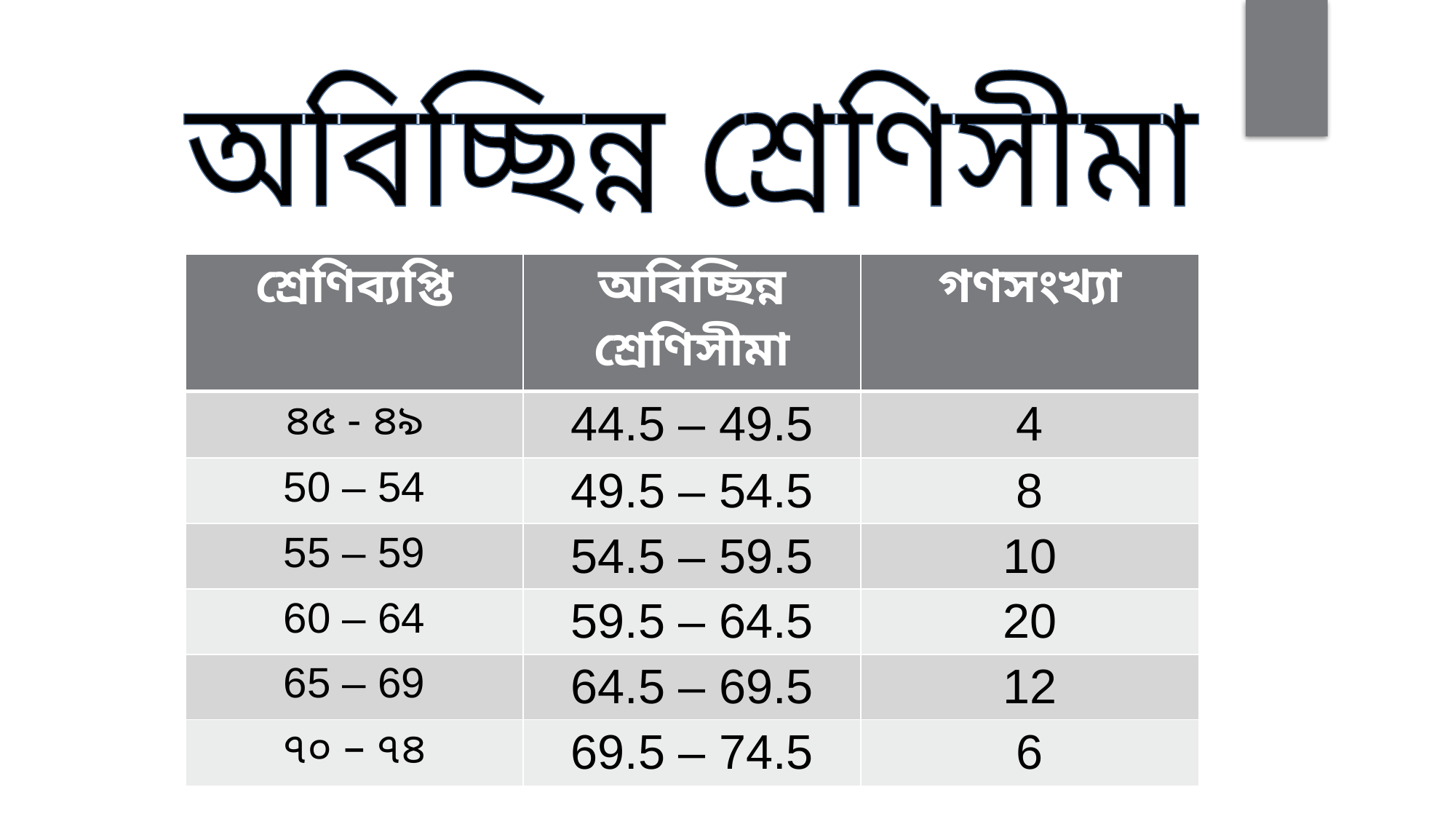

অবিচ্ছিন্ন শ্রেণিসীমা
| শ্রেণিব্যপ্তি | অবিচ্ছিন্ন শ্রেণিসীমা | গণসংখ্যা |
| --- | --- | --- |
| ৪৫ - ৪৯ | 44.5 – 49.5 | 4 |
| 50 – 54 | 49.5 – 54.5 | 8 |
| 55 – 59 | 54.5 – 59.5 | 10 |
| 60 – 64 | 59.5 – 64.5 | 20 |
| 65 – 69 | 64.5 – 69.5 | 12 |
| ৭০ – ৭৪ | 69.5 – 74.5 | 6 |